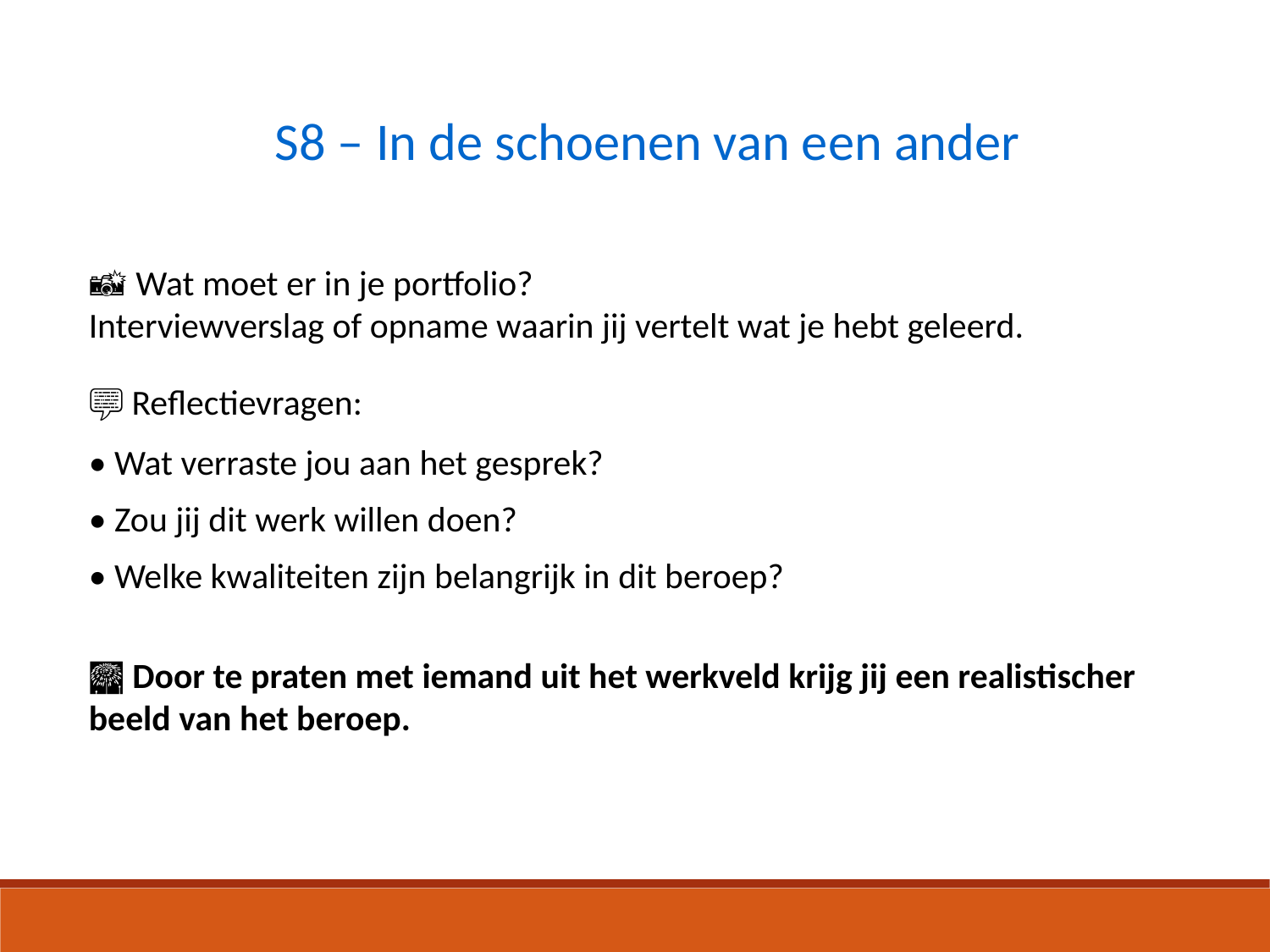

S8 – In de schoenen van een ander

📸 Wat moet er in je portfolio?
Interviewverslag of opname waarin jij vertelt wat je hebt geleerd.
💬 Reflectievragen:
• Wat verraste jou aan het gesprek?
• Zou jij dit werk willen doen?
• Welke kwaliteiten zijn belangrijk in dit beroep?
🎆 Door te praten met iemand uit het werkveld krijg jij een realistischer beeld van het beroep.